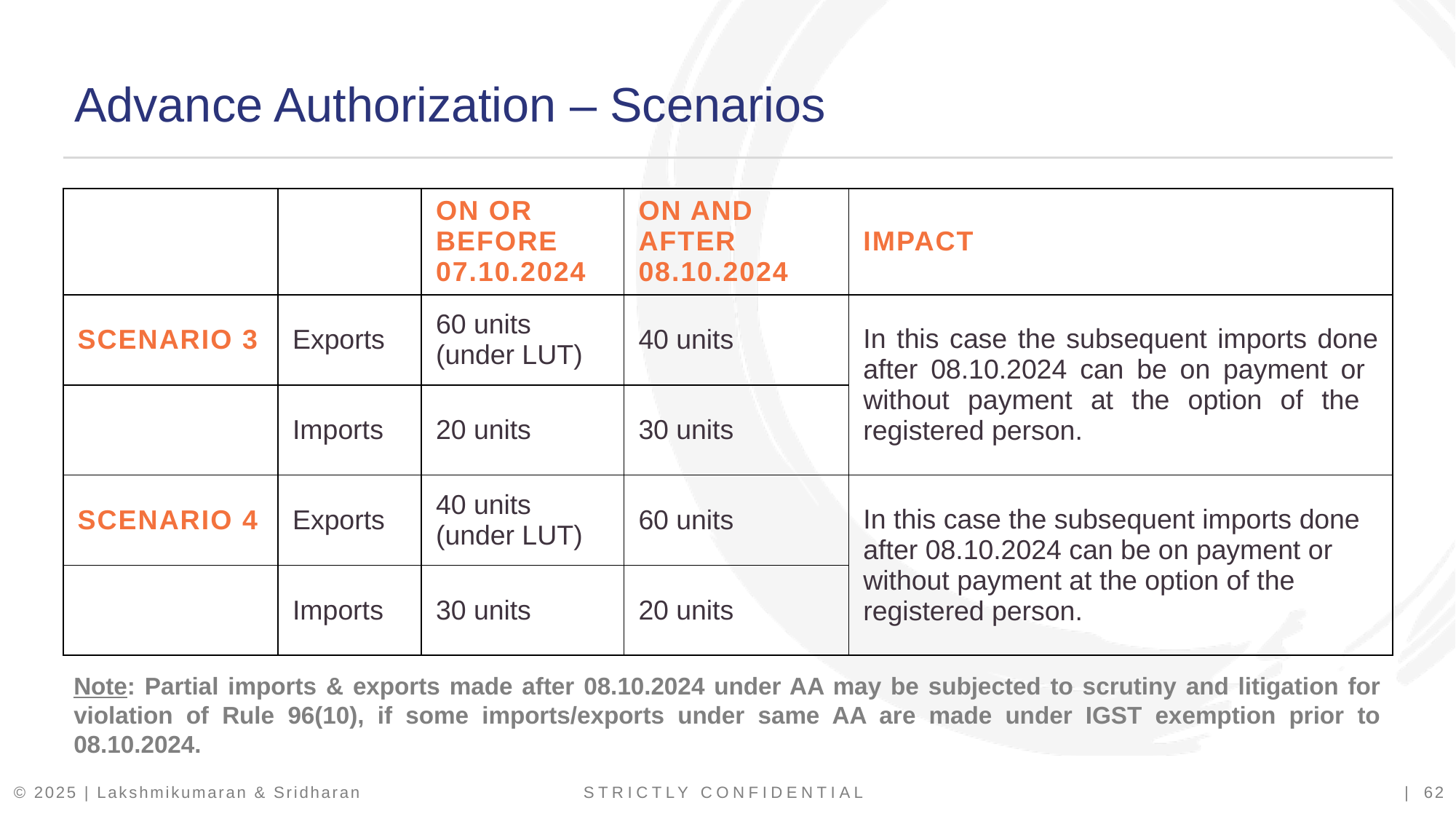

Advance Authorization – Scenarios
|  |  | On or before 07.10.2024 | On and after 08.10.2024 | Impact |
| --- | --- | --- | --- | --- |
| Scenario 3 | Exports | 60 units (under LUT) | 40 units | In this case the subsequent imports done after 08.10.2024 can be on payment or without payment at the option of the registered person. |
|  | Imports | 20 units | 30 units |  |
| Scenario 4 | Exports | 40 units (under LUT) | 60 units | In this case the subsequent imports done after 08.10.2024 can be on payment or without payment at the option of the registered person. |
|  | Imports | 30 units | 20 units |  |
Note: Partial imports & exports made after 08.10.2024 under AA may be subjected to scrutiny and litigation for violation of Rule 96(10), if some imports/exports under same AA are made under IGST exemption prior to 08.10.2024.